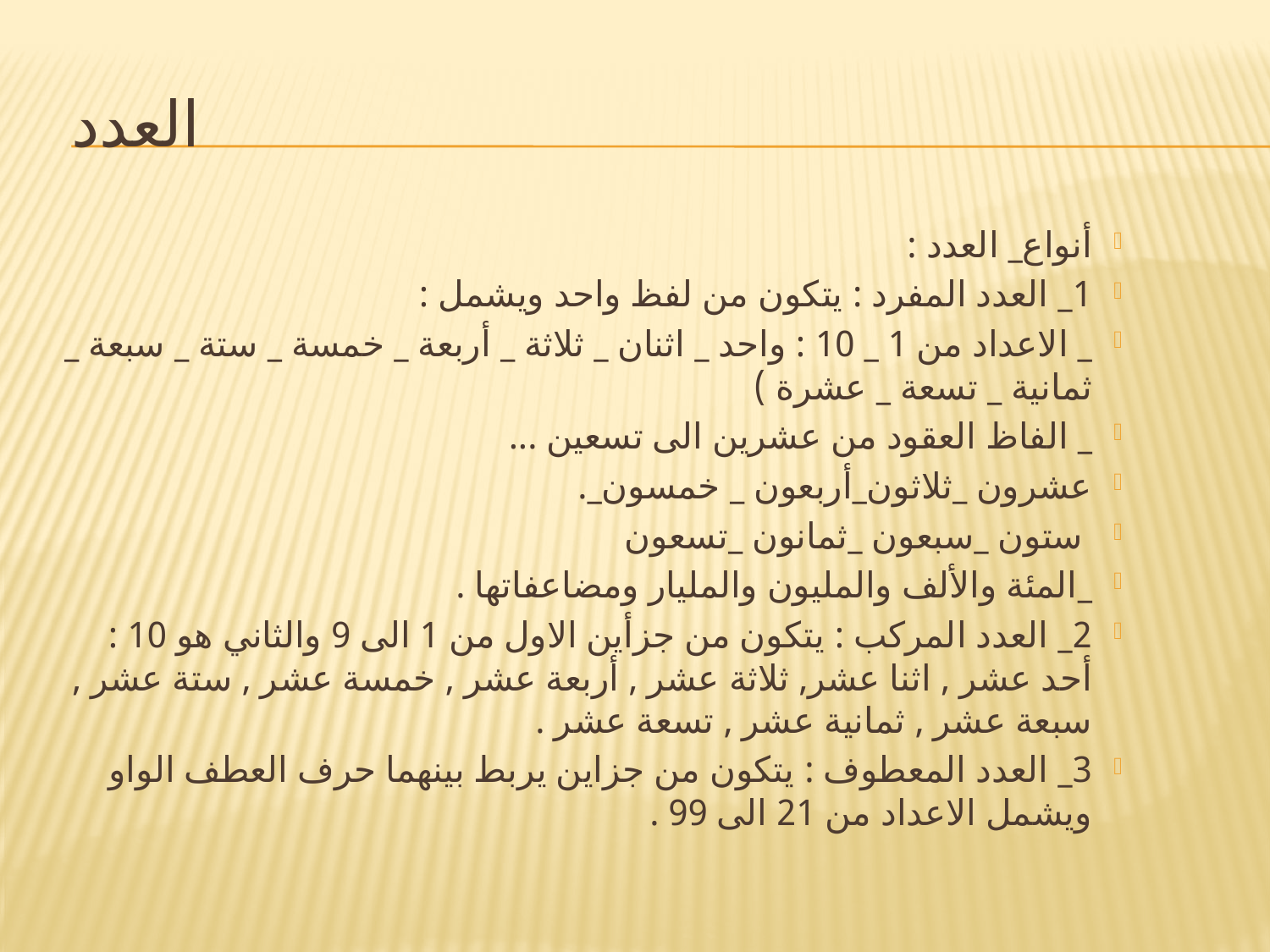

# العدد
أنواع_ العدد :
1_ العدد المفرد : يتكون من لفظ واحد ويشمل :
_ الاعداد من 1 _ 10 : واحد _ اثنان _ ثلاثة _ أربعة _ خمسة _ ستة _ سبعة _ ثمانية _ تسعة _ عشرة )
_ الفاظ العقود من عشرين الى تسعين ...
عشرون _ثلاثون_أربعون _ خمسون_.
 ستون _سبعون _ثمانون _تسعون
_المئة والألف والمليون والمليار ومضاعفاتها .
2_ العدد المركب : يتكون من جزأين الاول من 1 الى 9 والثاني هو 10 : أحد عشر , اثنا عشر, ثلاثة عشر , أربعة عشر , خمسة عشر , ستة عشر , سبعة عشر , ثمانية عشر , تسعة عشر .
3_ العدد المعطوف : يتكون من جزاين يربط بينهما حرف العطف الواو ويشمل الاعداد من 21 الى 99 .